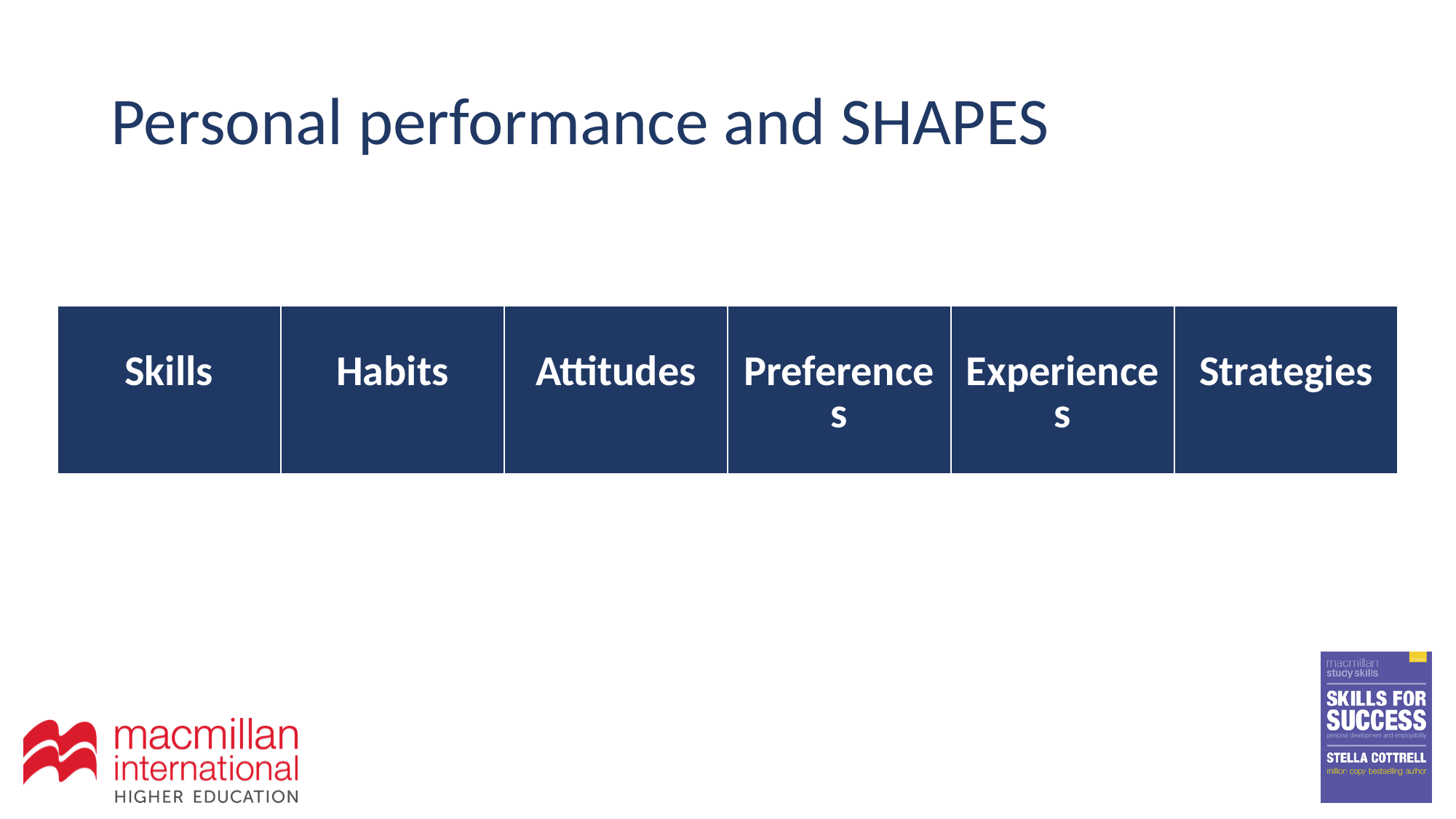

# Personal performance and SHAPES
| Skills | Habits | Attitudes | Preferences | Experiences | Strategies |
| --- | --- | --- | --- | --- | --- |